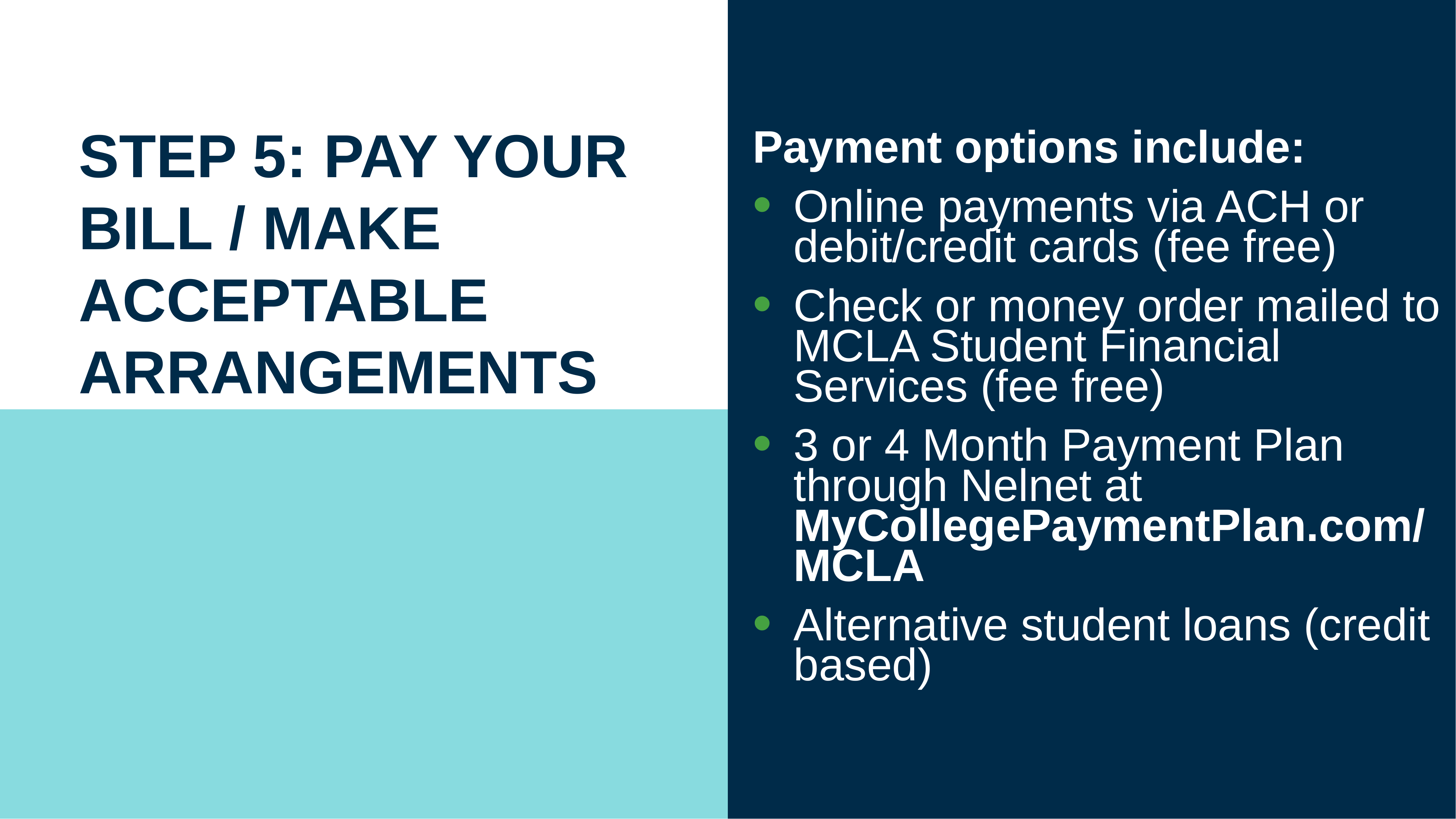

Payment options include:
Online payments via ACH or debit/credit cards (fee free)
Check or money order mailed to MCLA Student Financial Services (fee free)
3 or 4 Month Payment Plan through Nelnet at MyCollegePaymentPlan.com/MCLA
Alternative student loans (credit based)

# Step 5: Pay your bill / make acceptable arrangements